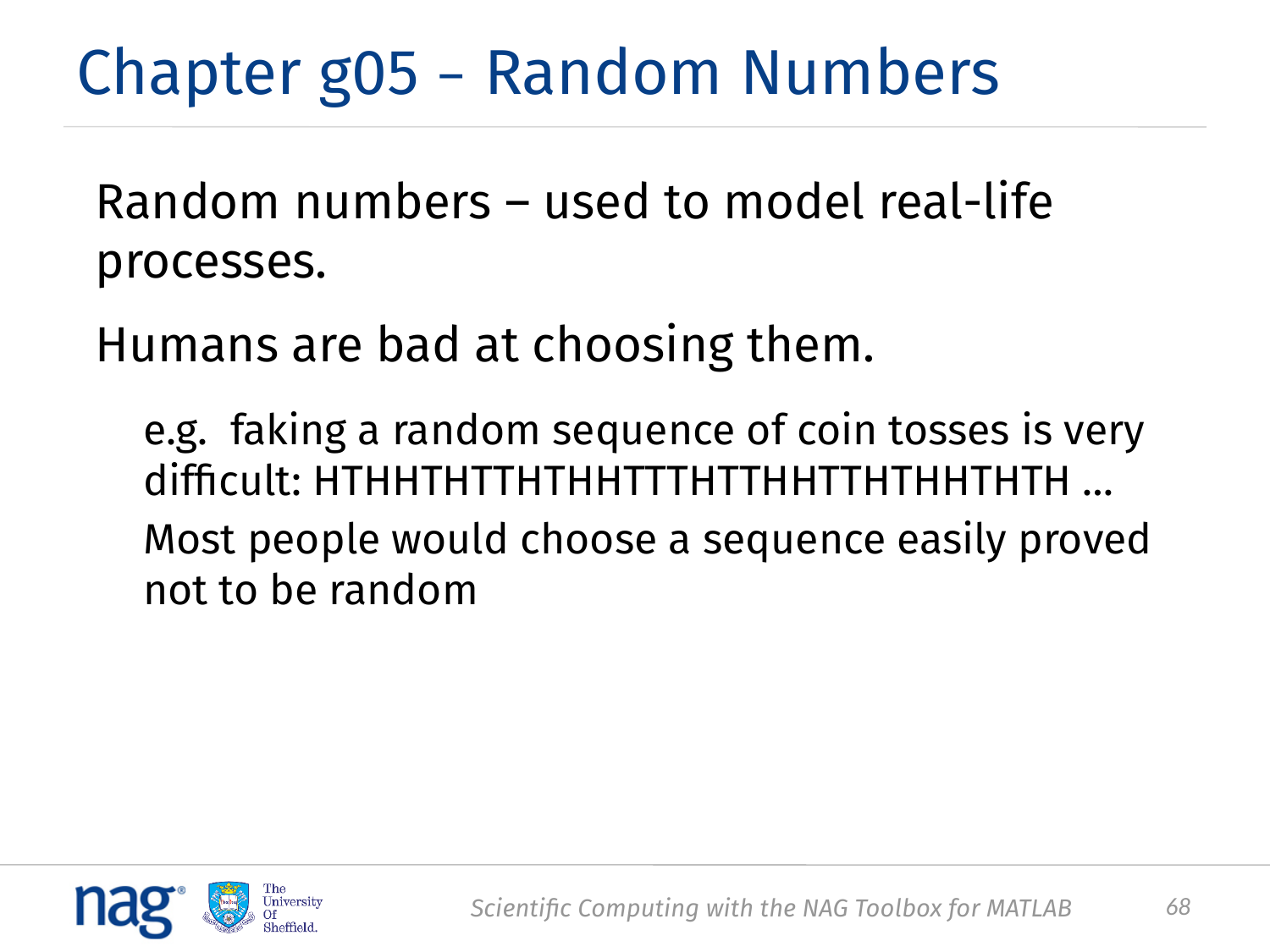

Chapter g05 – Random Numbers
Random numbers – used to model real-life processes.
Humans are bad at choosing them.
e.g.  faking a random sequence of coin tosses is very difficult: HTHHTHTTHTHHTTTHTTHHTTHTHHTHTH …
Most people would choose a sequence easily proved not to be random
Therefore good algorithms are required.